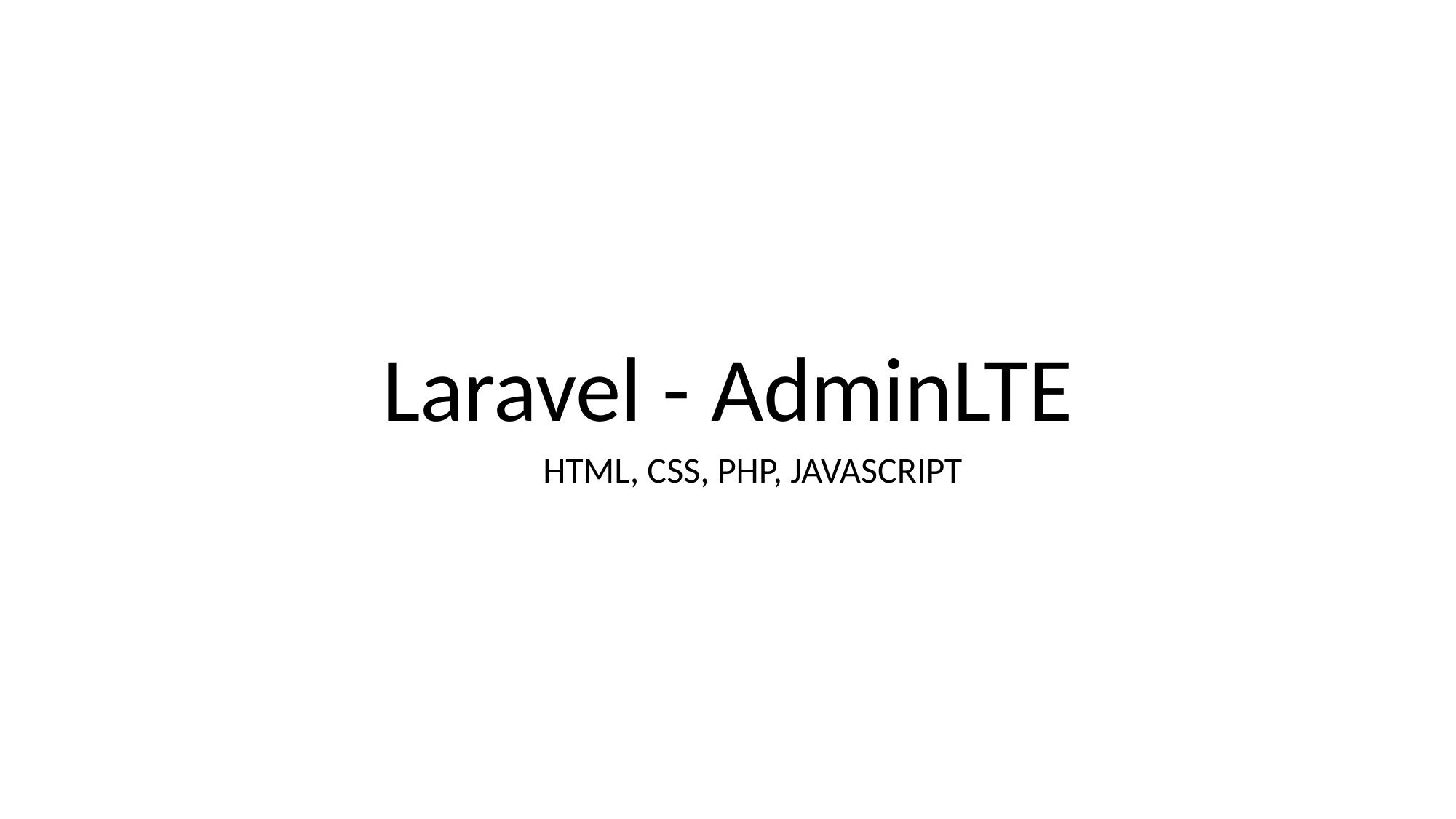

# Laravel - AdminLTE
HTML, CSS, PHP, JAVASCRIPT